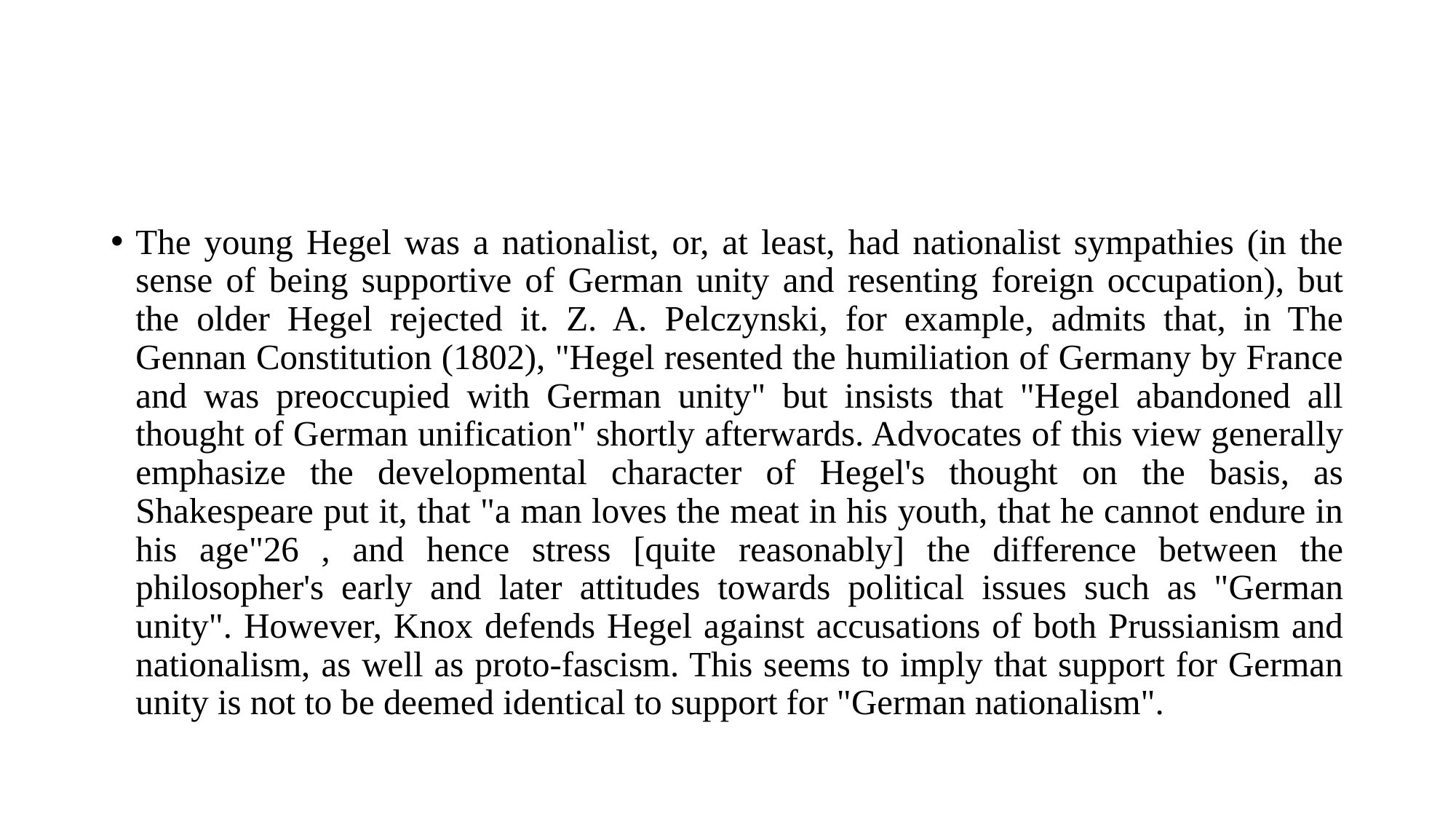

#
The young Hegel was a nationalist, or, at least, had nationalist sympathies (in the sense of being supportive of German unity and resenting foreign occupation), but the older Hegel rejected it. Z. A. Pelczynski, for example, admits that, in The Gennan Constitution (1802), "Hegel resented the humiliation of Germany by France and was preoccupied with German unity" but insists that "Hegel abandoned all thought of German unification" shortly afterwards. Advocates of this view generally emphasize the developmental character of Hegel's thought on the basis, as Shakespeare put it, that "a man loves the meat in his youth, that he cannot endure in his age"26 , and hence stress [quite reasonably] the difference between the philosopher's early and later attitudes towards political issues such as "German unity". However, Knox defends Hegel against accusations of both Prussianism and nationalism, as well as proto-fascism. This seems to imply that support for German unity is not to be deemed identical to support for "German nationalism".